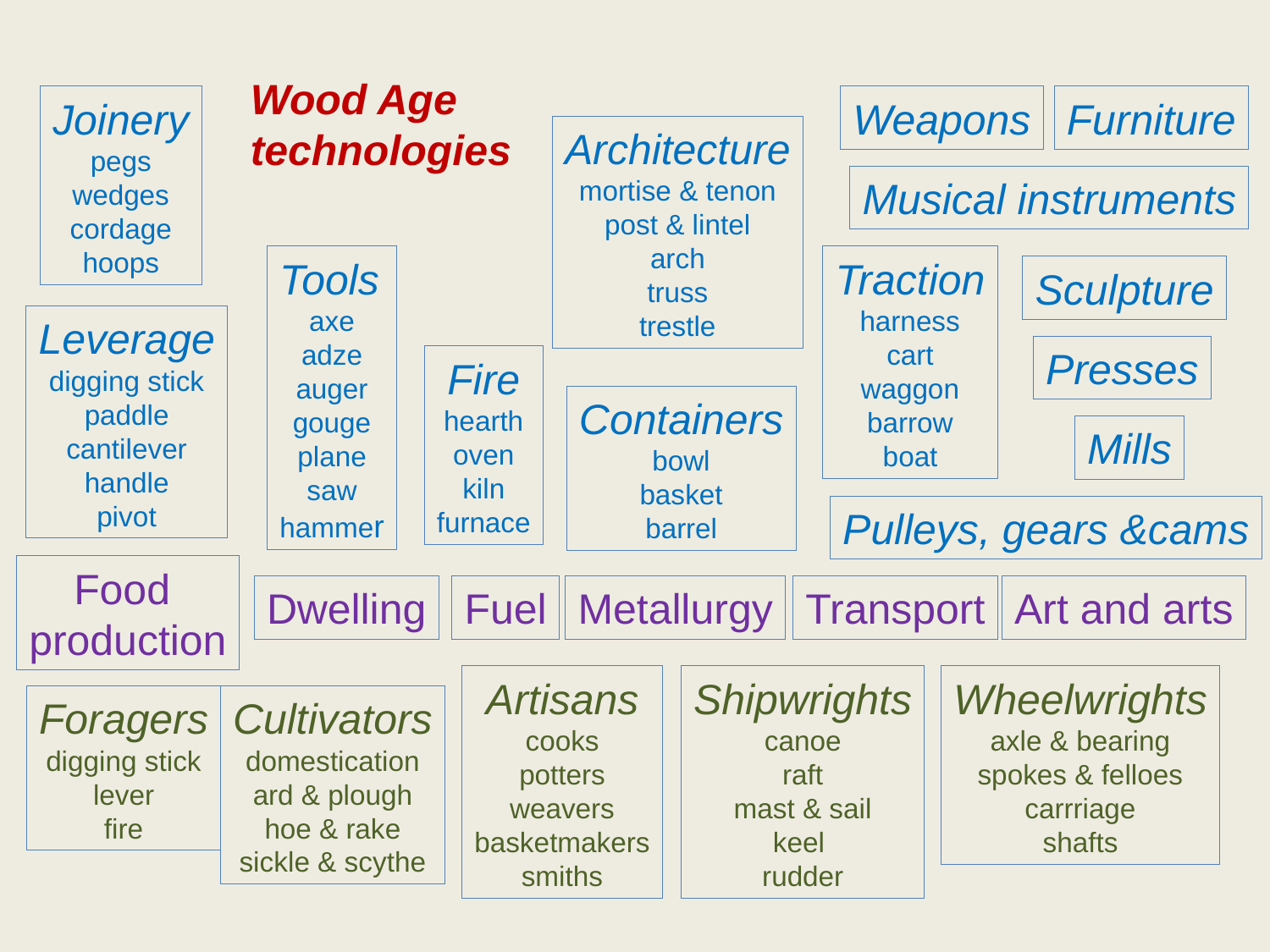

Wood Age
technologies
Joinery
pegs
wedges
cordage
hoops
Weapons
Furniture
Architecture
mortise & tenon
post & lintel
arch
truss
trestle
Musical instruments
Tools
axe
adze
auger
gouge
plane
saw
hammer
Traction
harness
cart
waggon
barrow
boat
Sculpture
Leverage
digging stick
paddle
cantilever
handle
pivot
Presses
Fire
hearth
oven
kiln
furnace
Containers
bowl
basket
barrel
Mills
Pulleys, gears &cams
Food
production
Dwelling
Fuel
Metallurgy
Transport
Art and arts
Artisans
cooks
potters
weavers
basketmakers
smiths
Shipwrights
canoe
raft
mast & sail
keel
rudder
Wheelwrights
axle & bearing
spokes & felloes
carrriage
shafts
Foragers
digging stick
lever
fire
Cultivators
domestication
ard & plough
hoe & rake
sickle & scythe